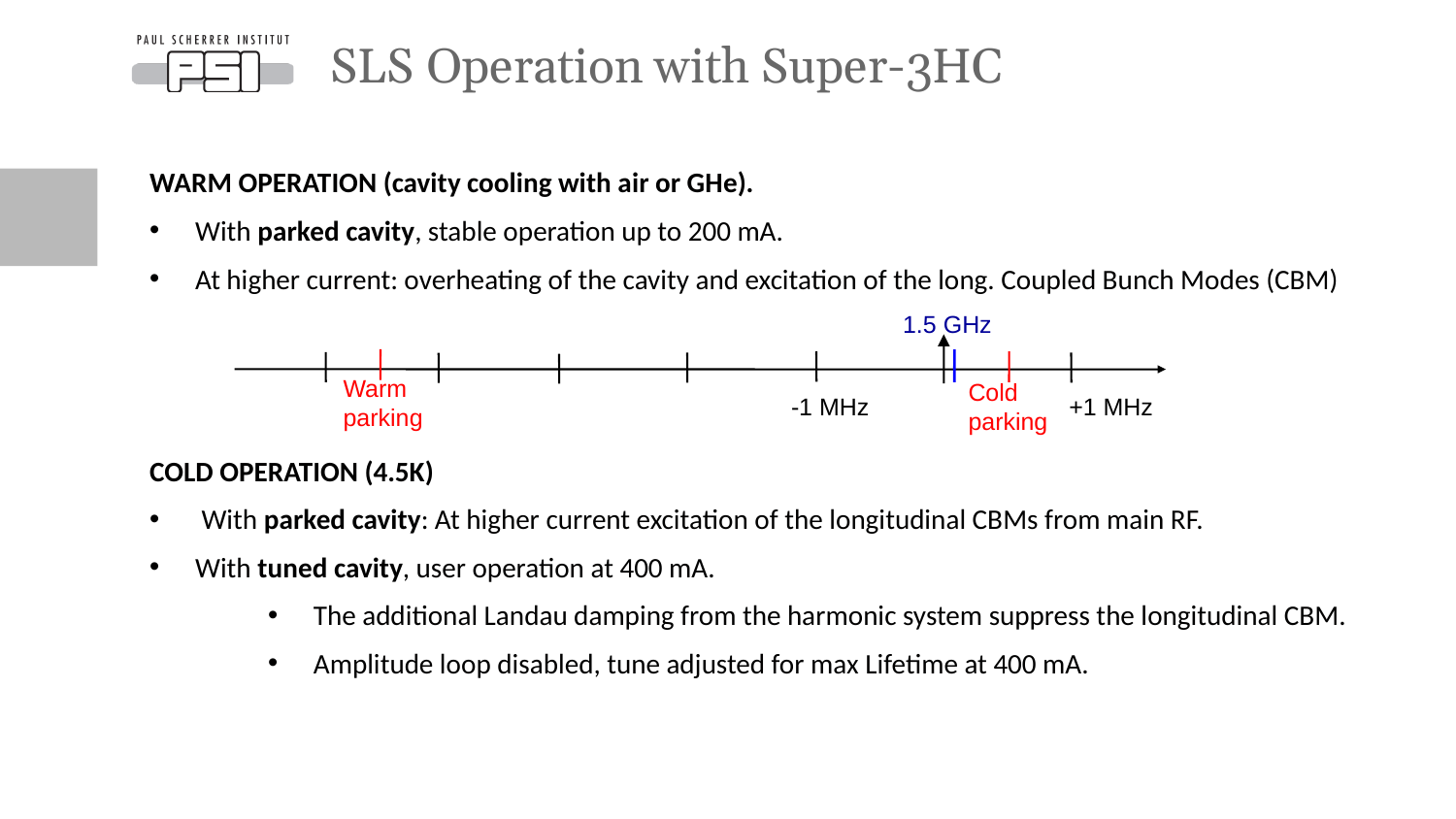

# SLS Operation with Super-3HC
WARM OPERATION (cavity cooling with air or GHe).
With parked cavity, stable operation up to 200 mA.
At higher current: overheating of the cavity and excitation of the long. Coupled Bunch Modes (CBM)

COLD OPERATION (4.5K)
 With parked cavity: At higher current excitation of the longitudinal CBMs from main RF.
With tuned cavity, user operation at 400 mA.
The additional Landau damping from the harmonic system suppress the longitudinal CBM.
Amplitude loop disabled, tune adjusted for max Lifetime at 400 mA.
1.5 GHz

Warm parking

Cold parking
-1 MHz
+1 MHz